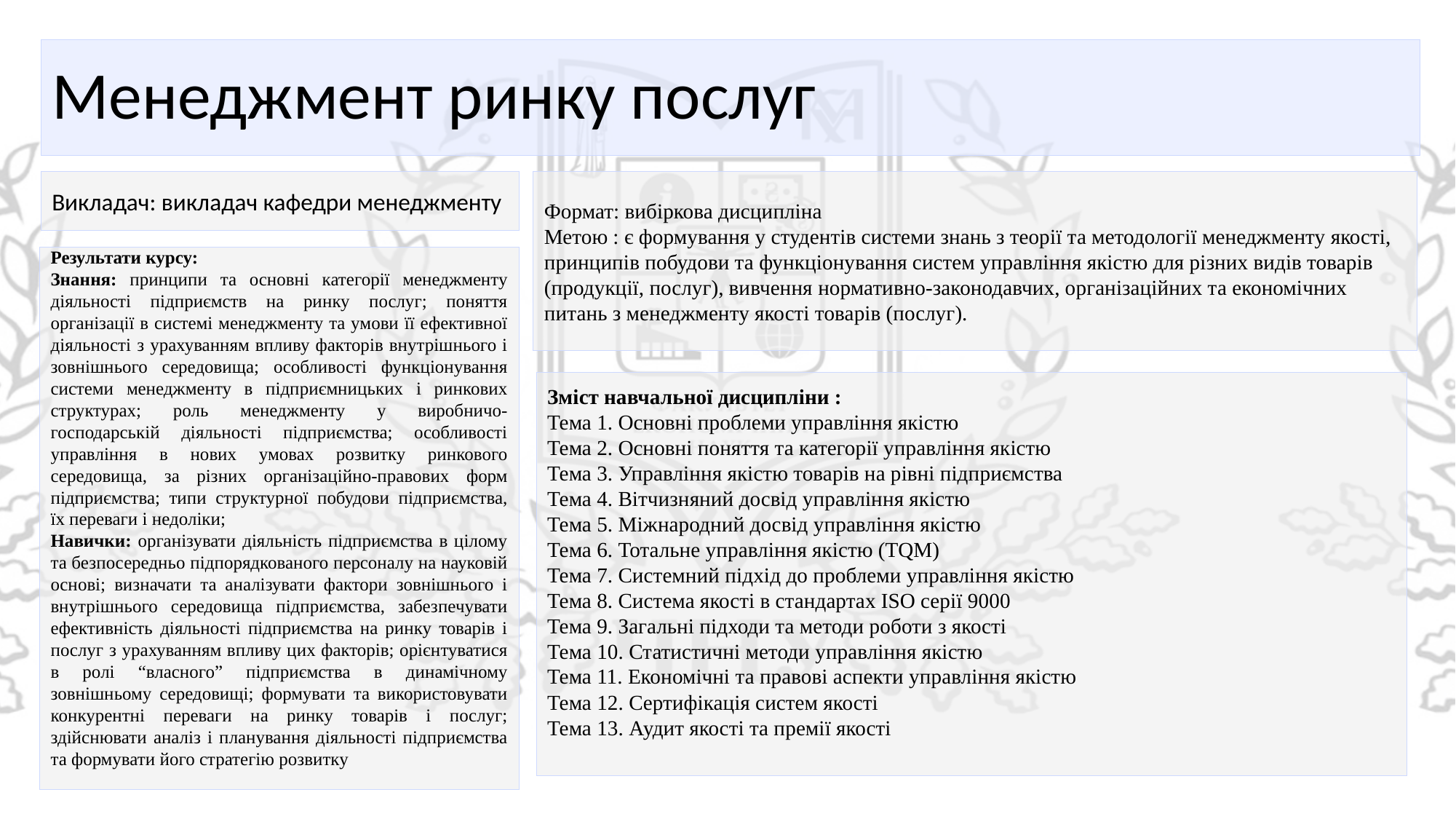

# Менеджмент ринку послуг
Формат: вибіркова дисципліна
Метою : є формування у студентів системи знань з теорії та методології менеджменту якості, принципів побудови та функціонування систем управління якістю для різних видів товарів (продукції, послуг), вивчення нормативно-законодавчих, організаційних та економічних питань з менеджменту якості товарів (послуг).
Викладач: викладач кафедри менеджменту
Результати курсу:
Знання: принципи та основні категорії менеджменту діяльності підприємств на ринку послуг; поняття організації в системі менеджменту та умови її ефективної діяльності з урахуванням впливу факторів внутрішнього і зовнішнього середовища; особливості функціонування системи менеджменту в підприємницьких і ринкових структурах; роль менеджменту у виробничо-господарській діяльності підприємства; особливості управління в нових умовах розвитку ринкового середовища, за різних організаційно-правових форм підприємства; типи структурної побудови підприємства, їх переваги і недоліки;
Навички: організувати діяльність підприємства в цілому та безпосередньо підпорядкованого персоналу на науковій основі; визначати та аналізувати фактори зовнішнього і внутрішнього середовища підприємства, забезпечувати ефективність діяльності підприємства на ринку товарів і послуг з урахуванням впливу цих факторів; орієнтуватися в ролі “власного” підприємства в динамічному зовнішньому середовищі; формувати та використовувати конкурентні переваги на ринку товарів і послуг; здійснювати аналіз і планування діяльності підприємства та формувати його стратегію розвитку

Зміст навчальної дисципліни :
Тема 1. Основні проблеми управління якістю
Тема 2. Основні поняття та категорії управління якістю
Тема 3. Управління якістю товарів на рівні підприємства
Тема 4. Вітчизняний досвід управління якістю
Тема 5. Міжнародний досвід управління якістю
Тема 6. Тотальне управління якістю (TQM)
Тема 7. Системний підхід до проблеми управління якістю
Тема 8. Система якості в стандартах ISO серії 9000
Тема 9. Загальні підходи та методи роботи з якості
Тема 10. Статистичні методи управління якістю
Тема 11. Економічні та правові аспекти управління якістю
Тема 12. Сертифікація систем якості
Тема 13. Аудит якості та премії якості